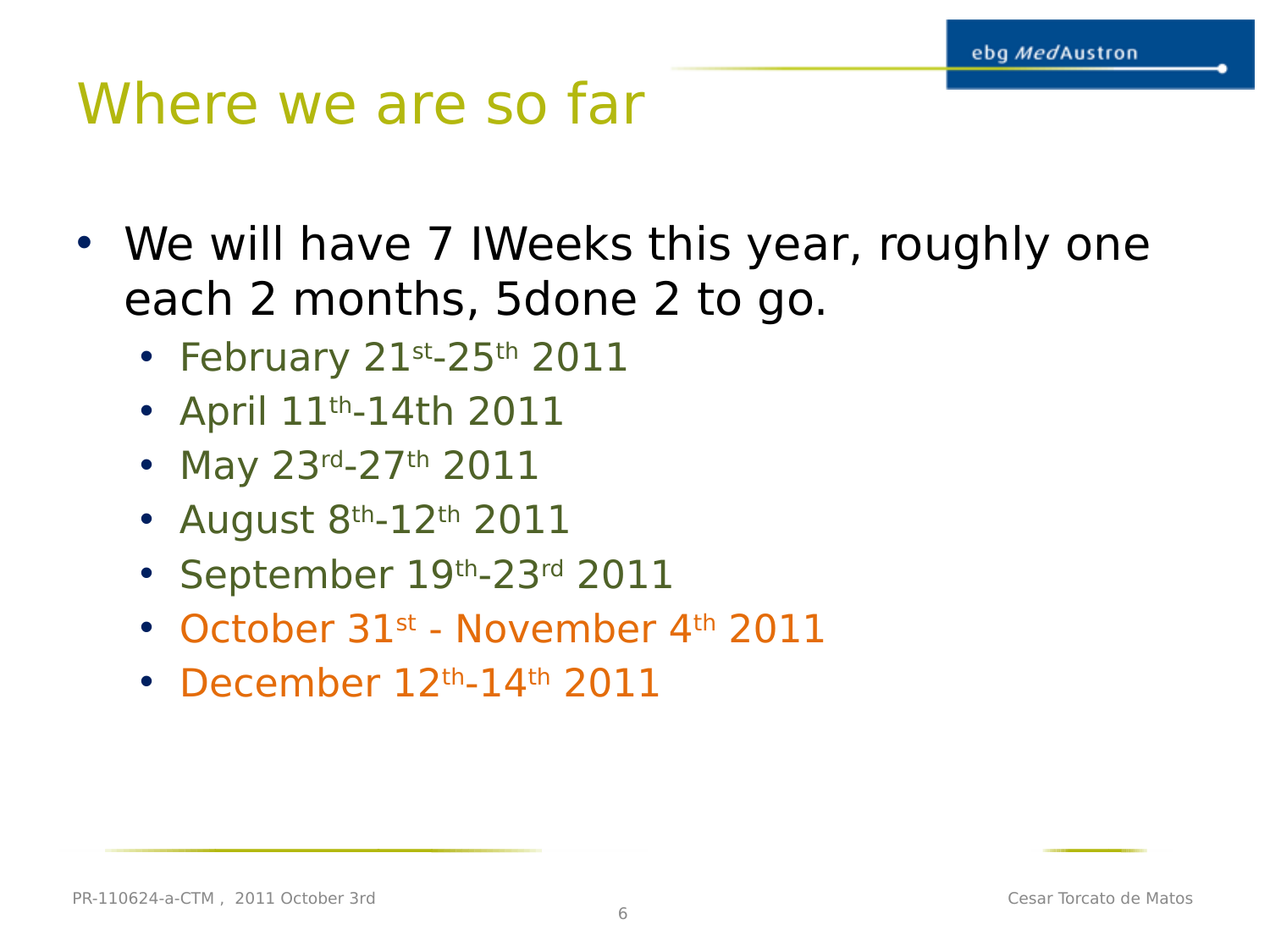

# Where we are so far
We will have 7 IWeeks this year, roughly one each 2 months, 5done 2 to go.
February 21st-25th 2011
April 11th-14th 2011
May 23rd-27th 2011
August 8th-12th 2011
September 19th-23rd 2011
October 31st - November 4th 2011
December 12th-14th 2011
PR-110624-a-CTM ,  2011 October 3rd
Cesar Torcato de Matos
6